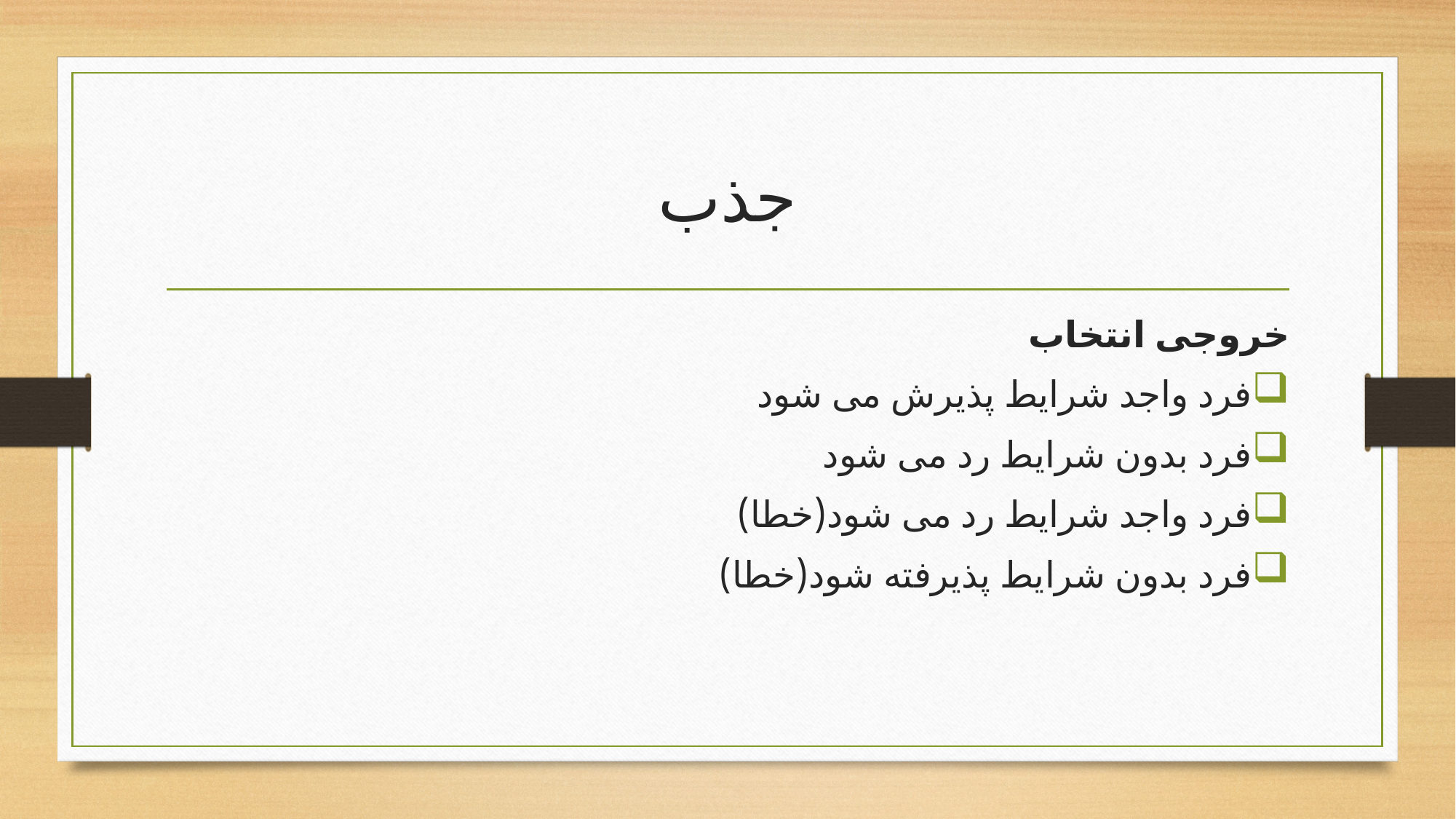

# جذب
خروجی انتخاب
فرد واجد شرایط پذیرش می شود
فرد بدون شرایط رد می شود
فرد واجد شرایط رد می شود(خطا)
فرد بدون شرایط پذیرفته شود(خطا)